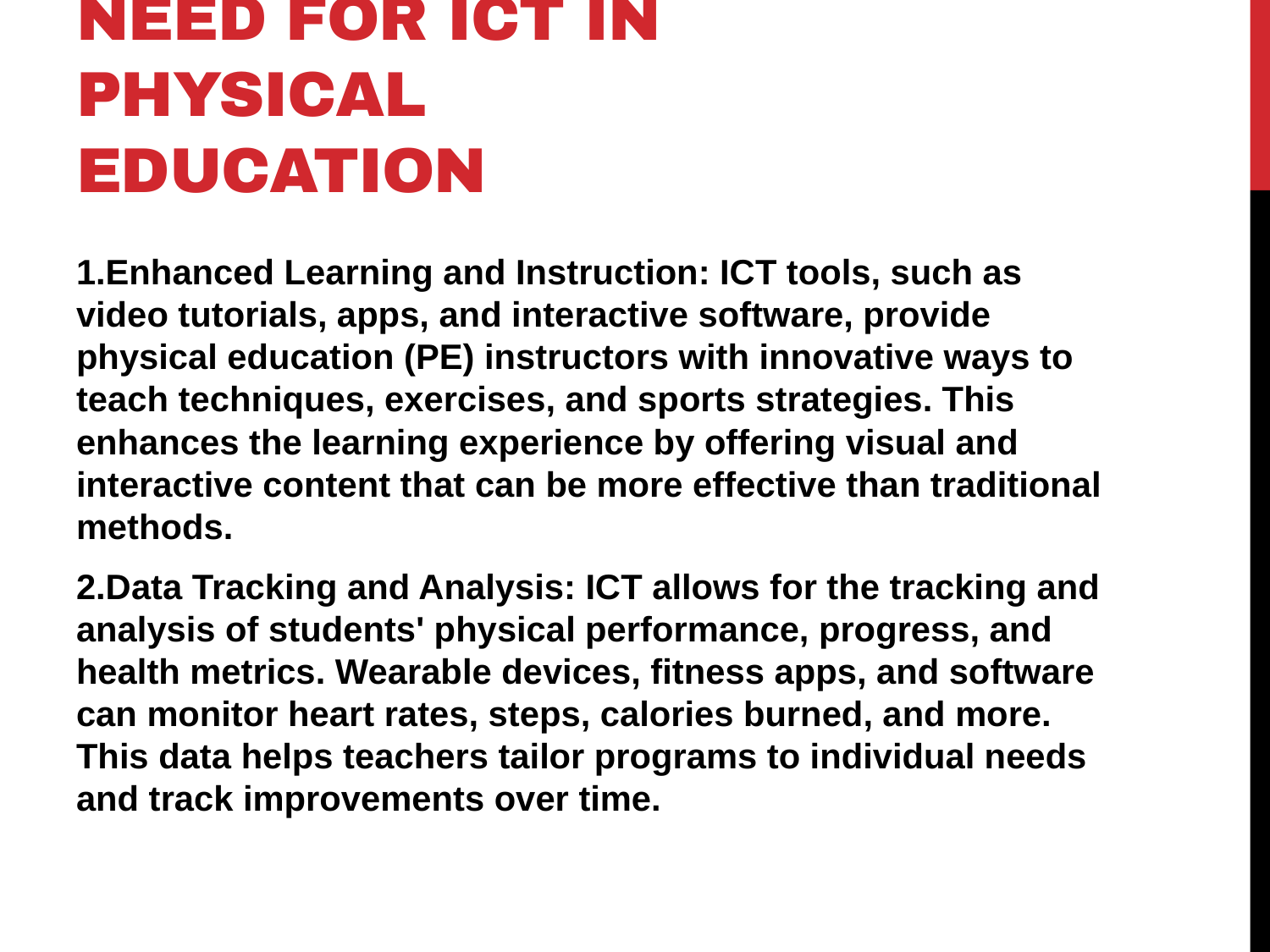

# Need for ICT in Physical Education
1.Enhanced Learning and Instruction: ICT tools, such as video tutorials, apps, and interactive software, provide physical education (PE) instructors with innovative ways to teach techniques, exercises, and sports strategies. This enhances the learning experience by offering visual and interactive content that can be more effective than traditional methods.
2.Data Tracking and Analysis: ICT allows for the tracking and analysis of students' physical performance, progress, and health metrics. Wearable devices, fitness apps, and software can monitor heart rates, steps, calories burned, and more. This data helps teachers tailor programs to individual needs and track improvements over time.